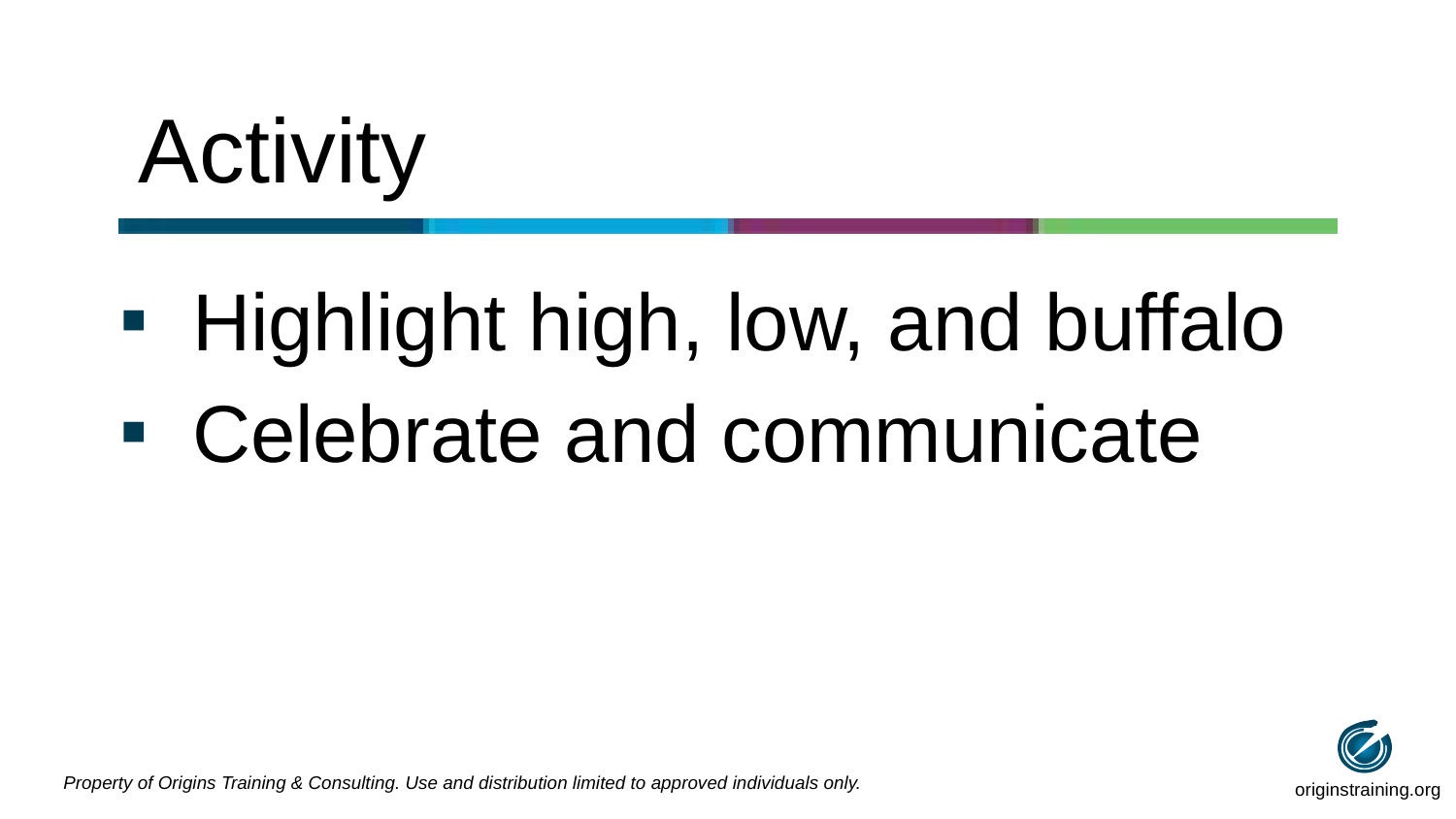

# Activity
Highlight high, low, and buffalo
Celebrate and communicate